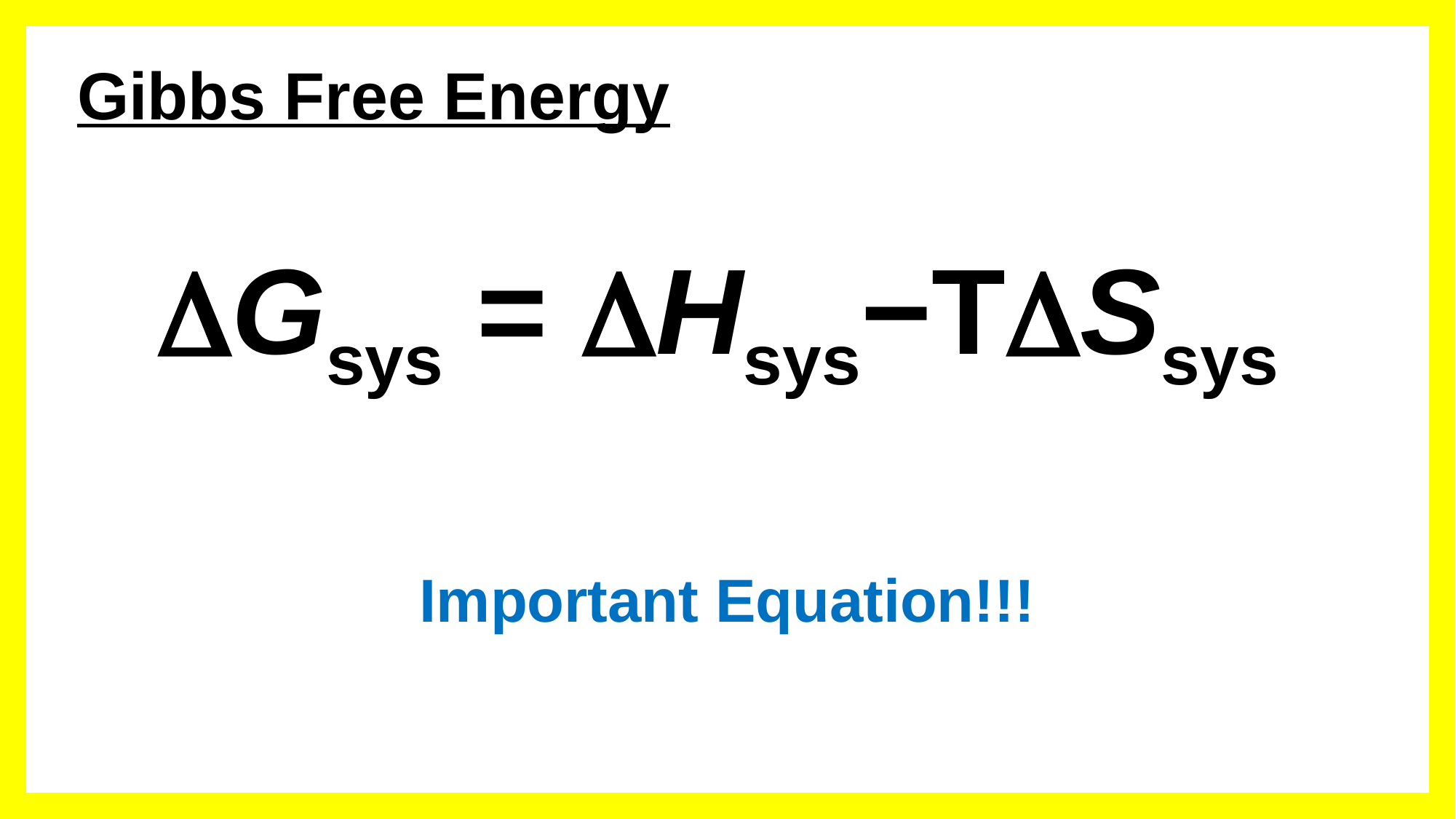

# Gibbs Free Energy
ΔGsys = ΔHsys−TΔSsys

Important Equation!!!